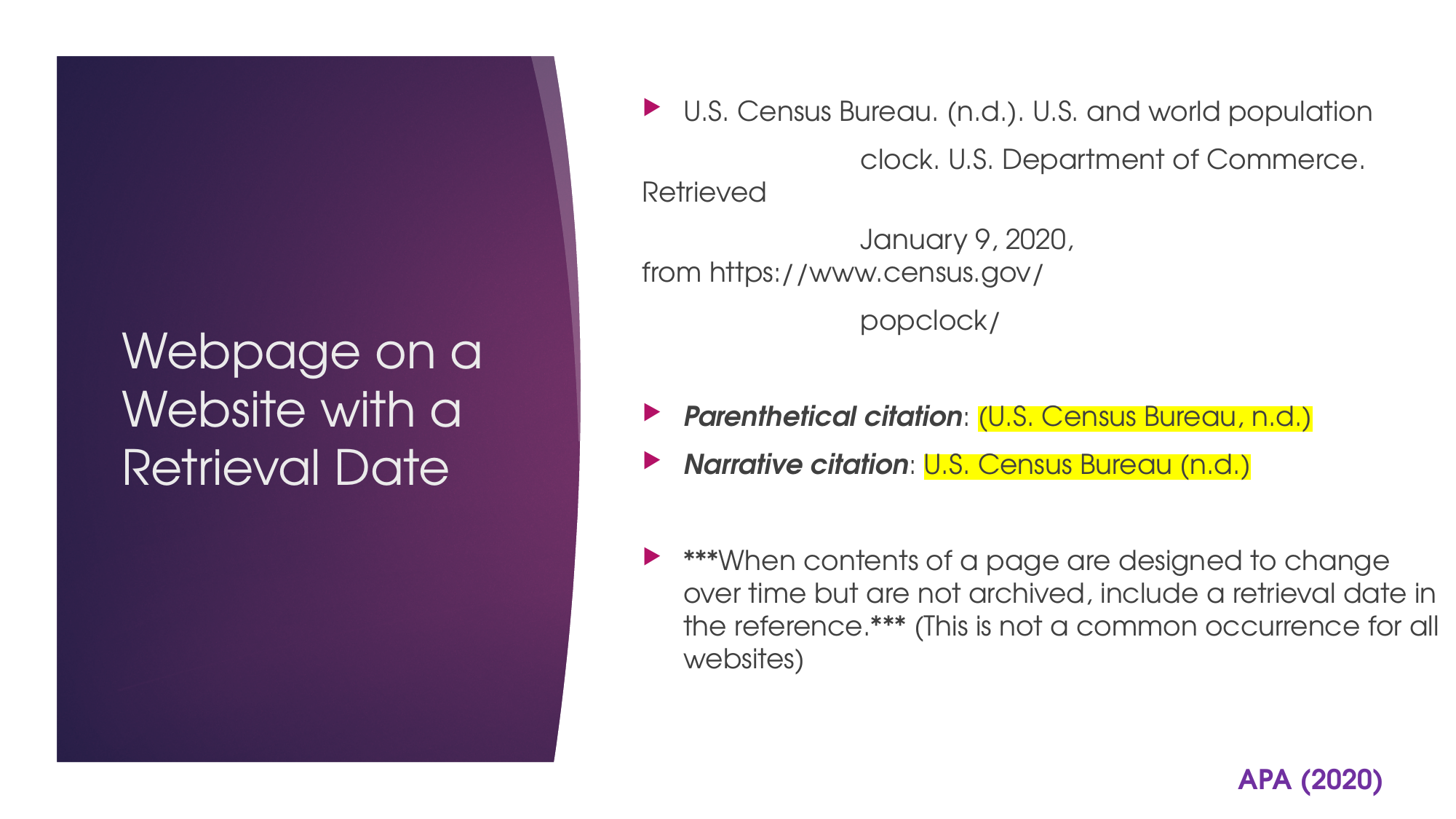

U.S. Census Bureau. (n.d.). U.S. and world population
		clock. U.S. Department of Commerce. Retrieved
		January 9, 2020, from https://www.census.gov/
		popclock/

Parenthetical citation: (U.S. Census Bureau, n.d.)
Narrative citation: U.S. Census Bureau (n.d.)

***When contents of a page are designed to change over time but are not archived, include a retrieval date in the reference.*** (This is not a common occurrence for all websites)

# Webpage on a Website with a Retrieval Date

APA (2020)